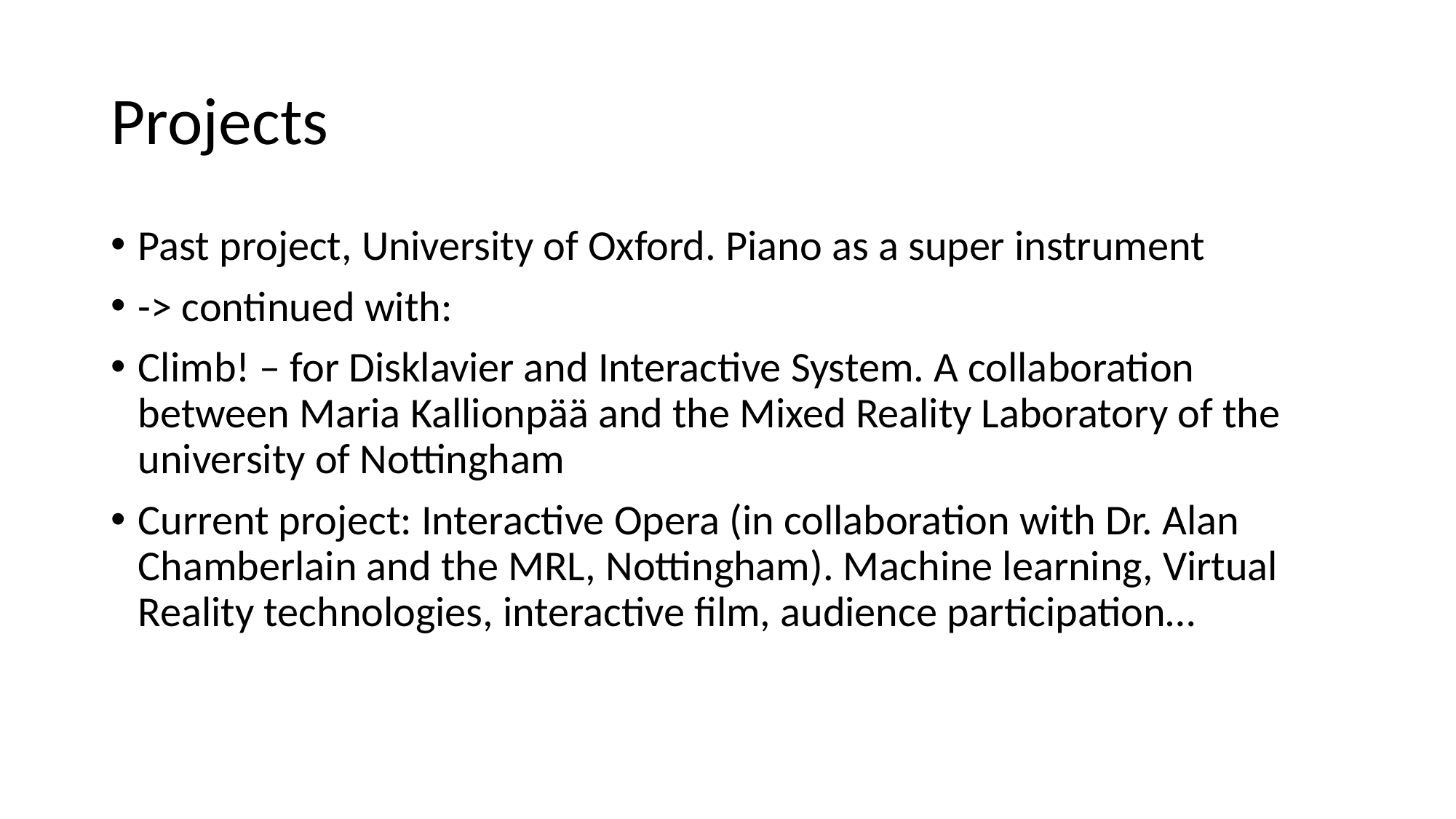

# Projects
Past project, University of Oxford. Piano as a super instrument
-> continued with:
Climb! – for Disklavier and Interactive System. A collaboration between Maria Kallionpää and the Mixed Reality Laboratory of the university of Nottingham
Current project: Interactive Opera (in collaboration with Dr. Alan Chamberlain and the MRL, Nottingham). Machine learning, Virtual Reality technologies, interactive film, audience participation…